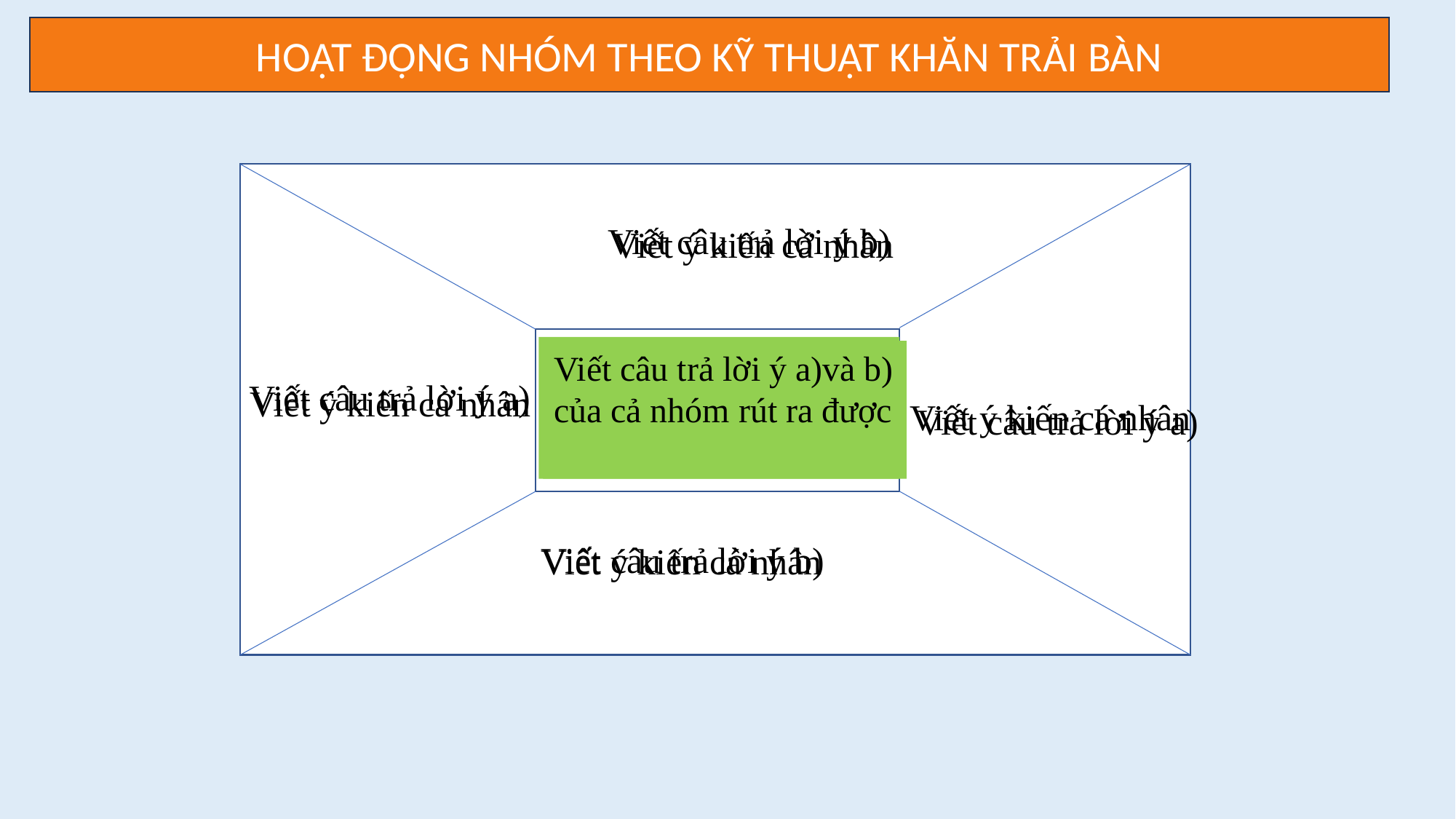

HOẠT ĐỘNG NHÓM THEO KỸ THUẬT KHĂN TRẢI BÀN

Viết câu trả lời ý b)
Viết ý kiến cá nhân
Viết ý kiến chung của cả nhóm rút ra được

Viết câu trả lời ý a)và b) của cả nhóm rút ra được

Viết câu trả lời ý a)
Viết ý kiến cá nhân
Viết ý kiến cá nhân
Viết câu trả lời ý a)
Viết câu trả lời ý b)
Viết ý kiến cá nhân